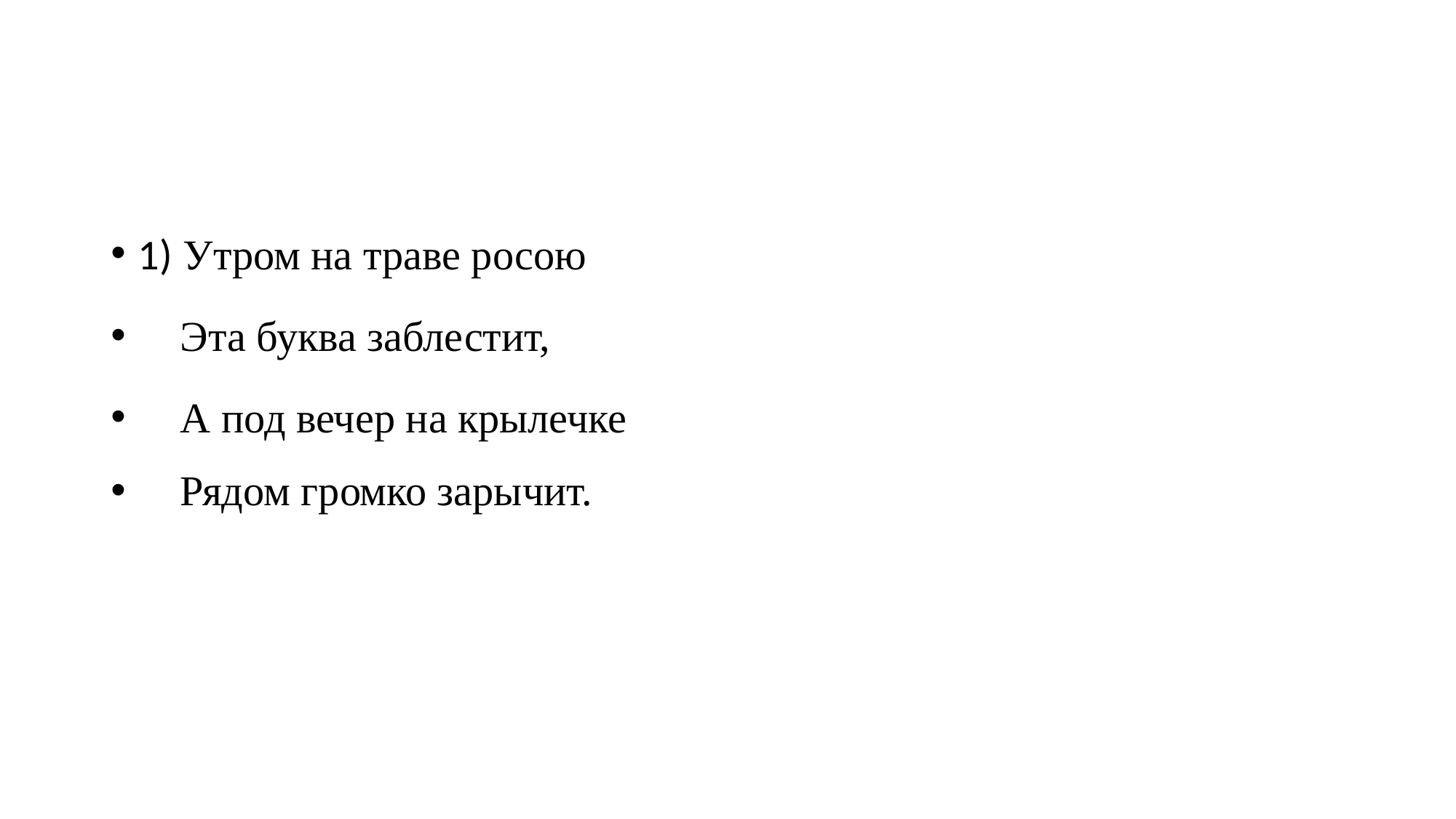

#
1) Утром на траве росою
    Эта буква заблестит,
    А под вечер на крылечке
    Рядом громко зарычит.